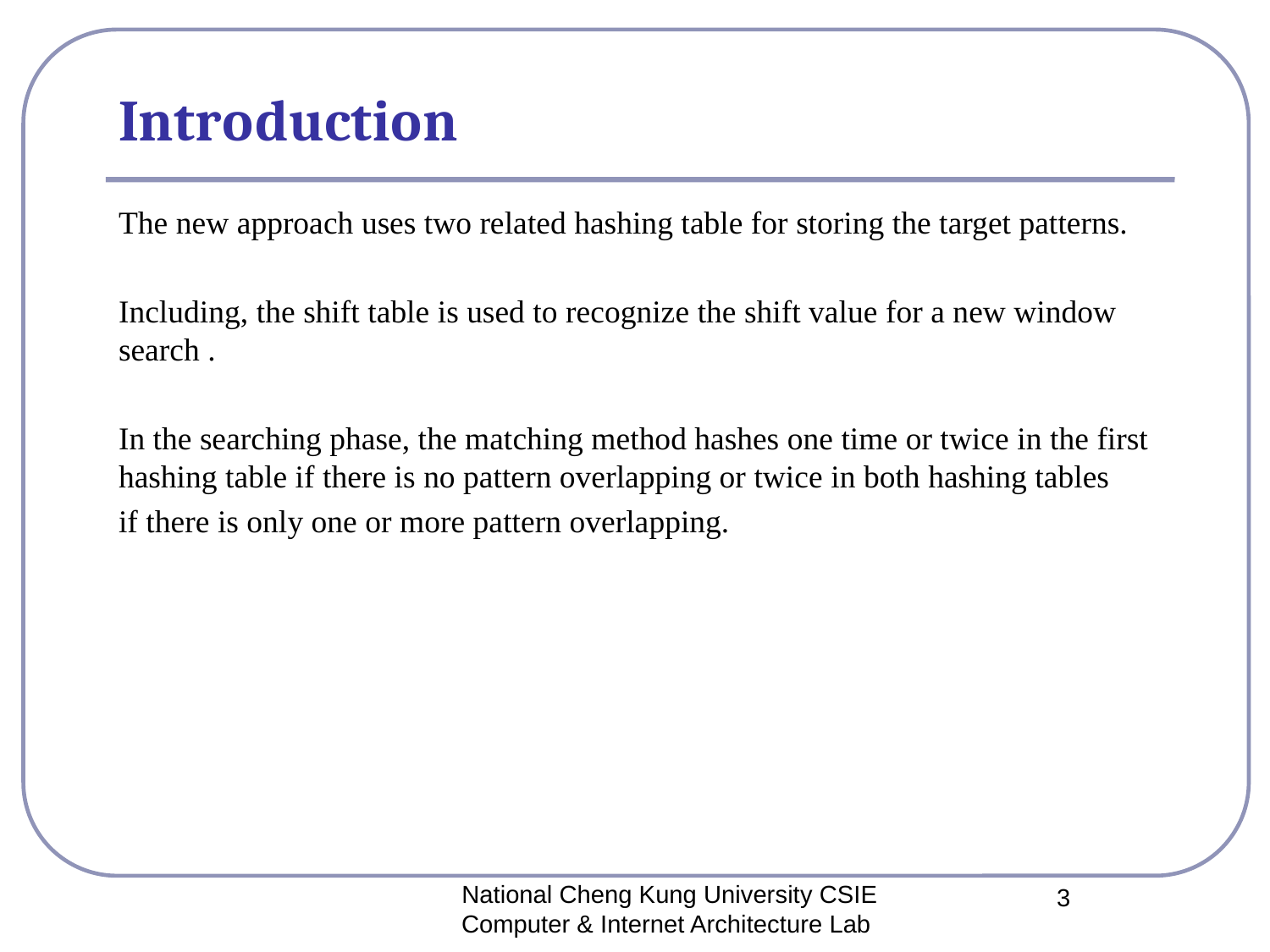

# Introduction
The new approach uses two related hashing table for storing the target patterns.

Including, the shift table is used to recognize the shift value for a new window search .

In the searching phase, the matching method hashes one time or twice in the first hashing table if there is no pattern overlapping or twice in both hashing tables
if there is only one or more pattern overlapping.
National Cheng Kung University CSIE Computer & Internet Architecture Lab
3